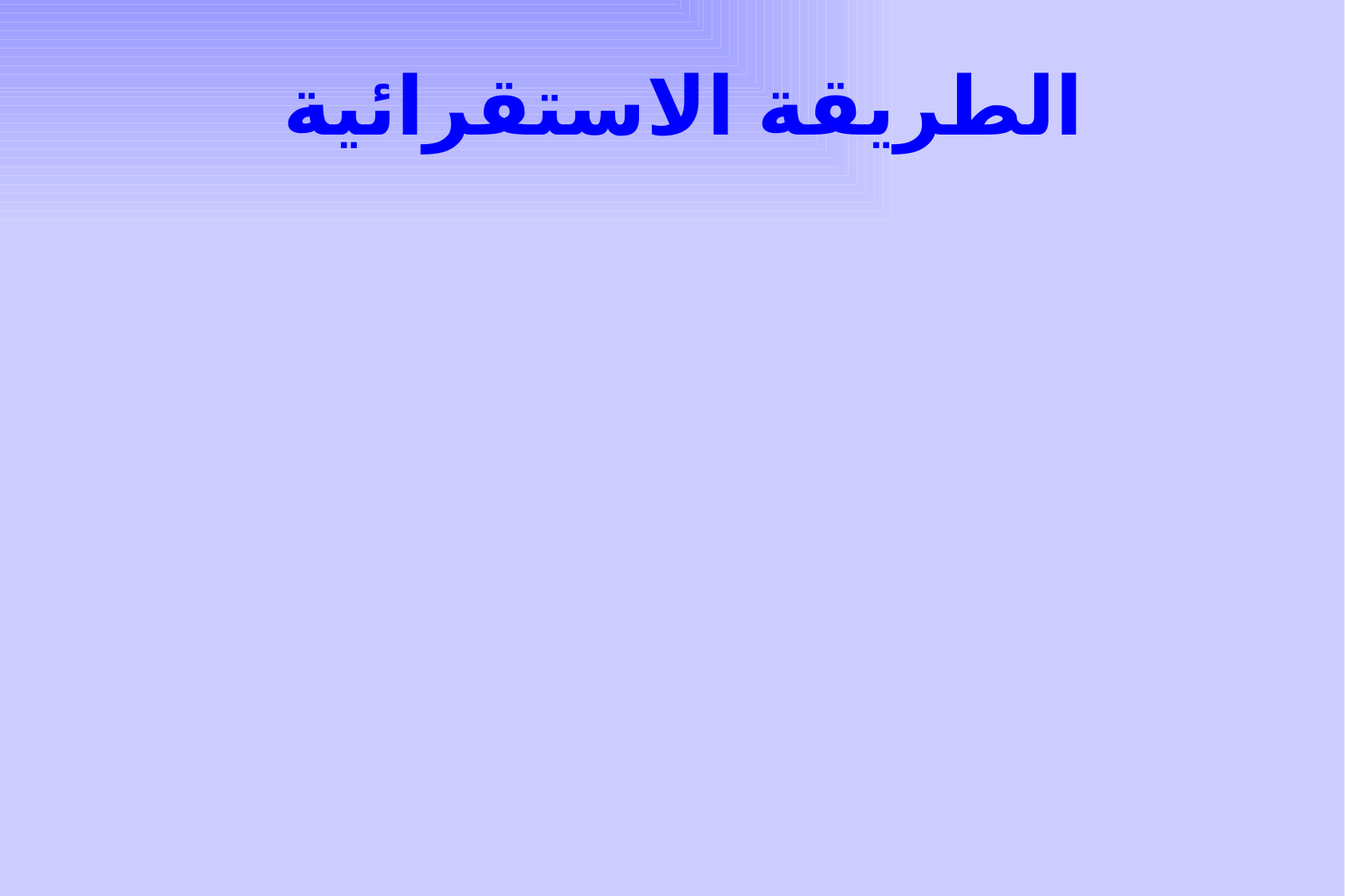

# الطريقة الاستقرائية
عملية الوصول إلى التعميمات من خلال دراسة عدد كافٍ من الحالات أو المواقف الفردية، وهناك خطوات يمكن للمعلم أن يتبعها لاستخدام هذه الطريقة:
تقديم عدد مناسب من الحالات الفردية والمواقف التي تشترك في خاصية أو صفة معينة.
أن يساعد المعلم طلابه على اكتشاف هذه الخاصية.
أن يساعد طلابه على صياغة عبارة عامة تصف هذه الخاصية.
أن يختبر الطلاب ما توصلوا إليه من قاعدة عامة على مزيد من الحالات الفردية.